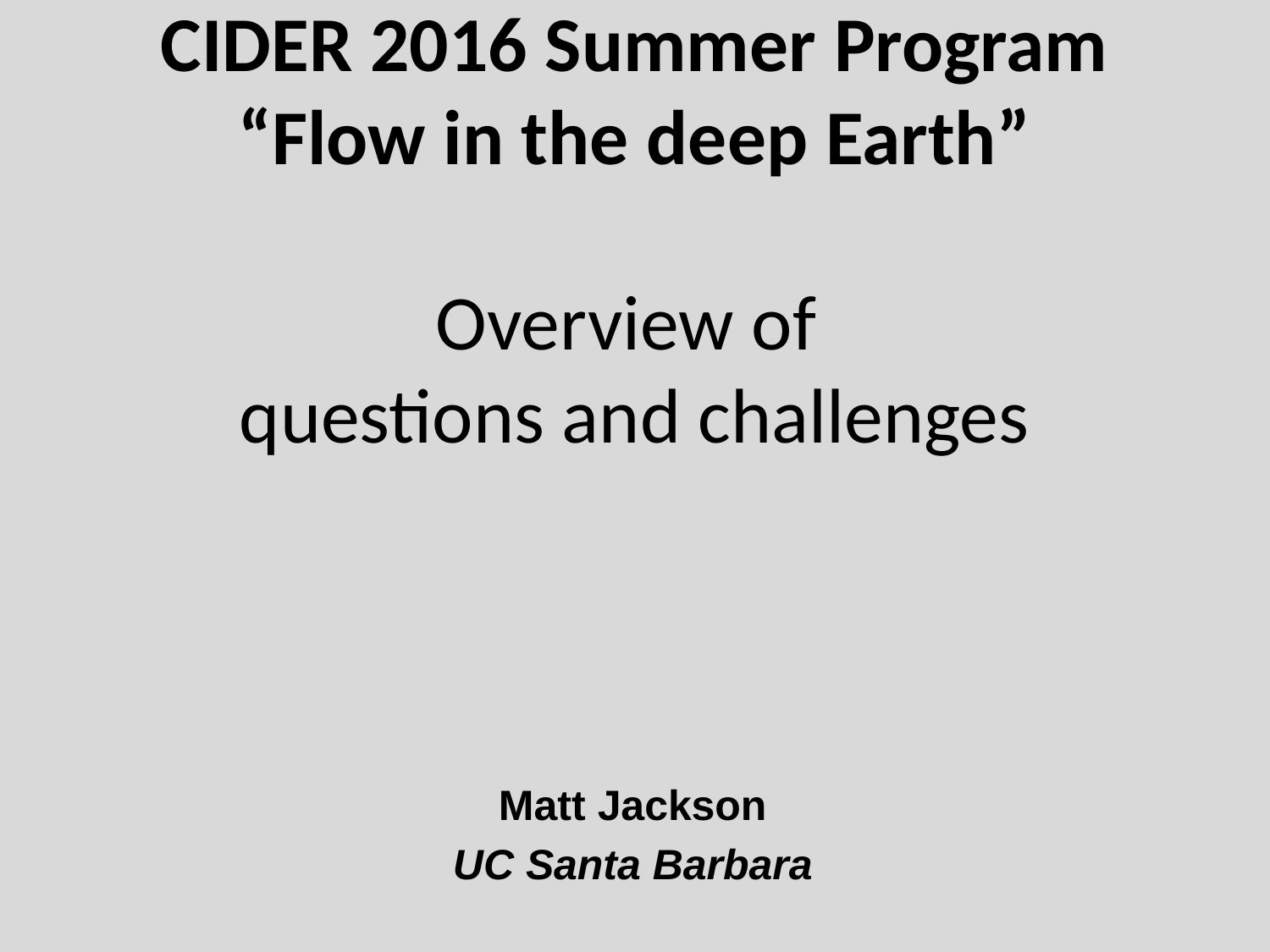

# CIDER 2016 Summer Program “Flow in the deep Earth” Overview of questions and challenges
Matt Jackson
UC Santa Barbara